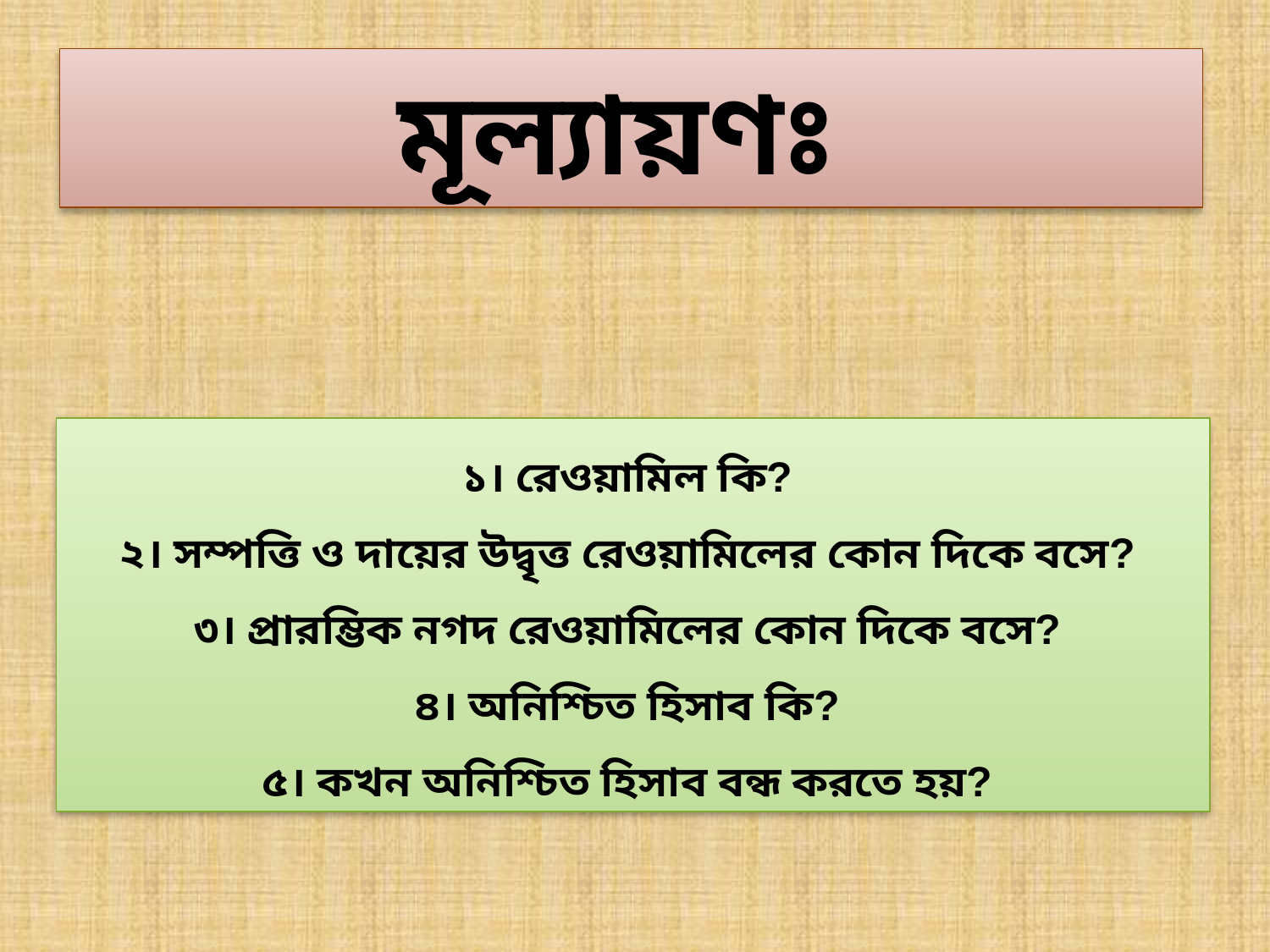

# মূল্যায়ণঃ
১। রেওয়ামিল কি?
২। সম্পত্তি ও দায়ের উদ্বৃত্ত রেওয়ামিলের কোন দিকে বসে?
৩। প্রারম্ভিক নগদ রেওয়ামিলের কোন দিকে বসে?
৪। অনিশ্চিত হিসাব কি?
৫। কখন অনিশ্চিত হিসাব বন্ধ করতে হয়?